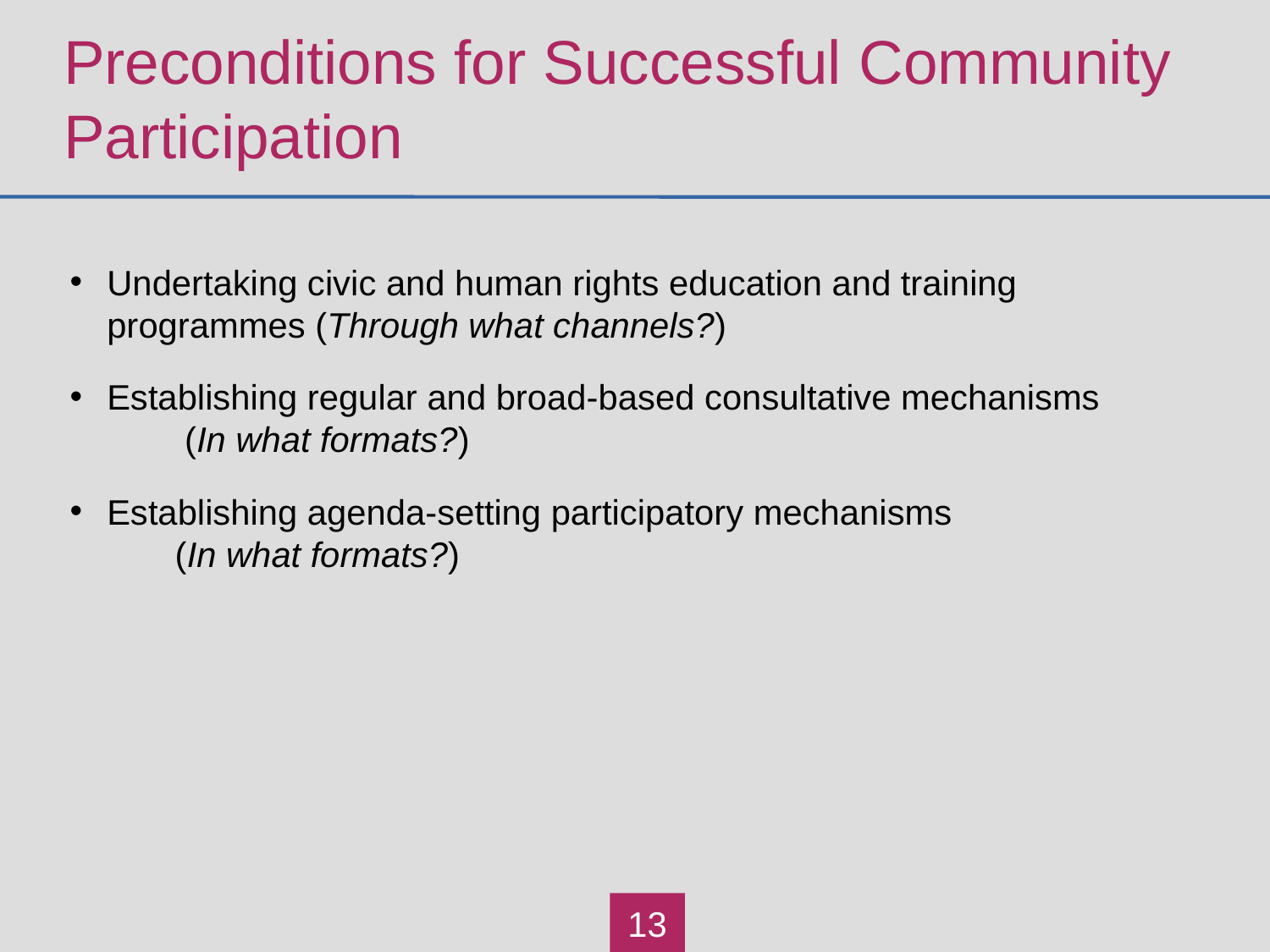

# Preconditions for Successful Community Participation
Undertaking civic and human rights education and training programmes (Through what channels?)
Establishing regular and broad-based consultative mechanisms                   (In what formats?)
Establishing agenda-setting participatory mechanisms 	                            (In what formats?)

13